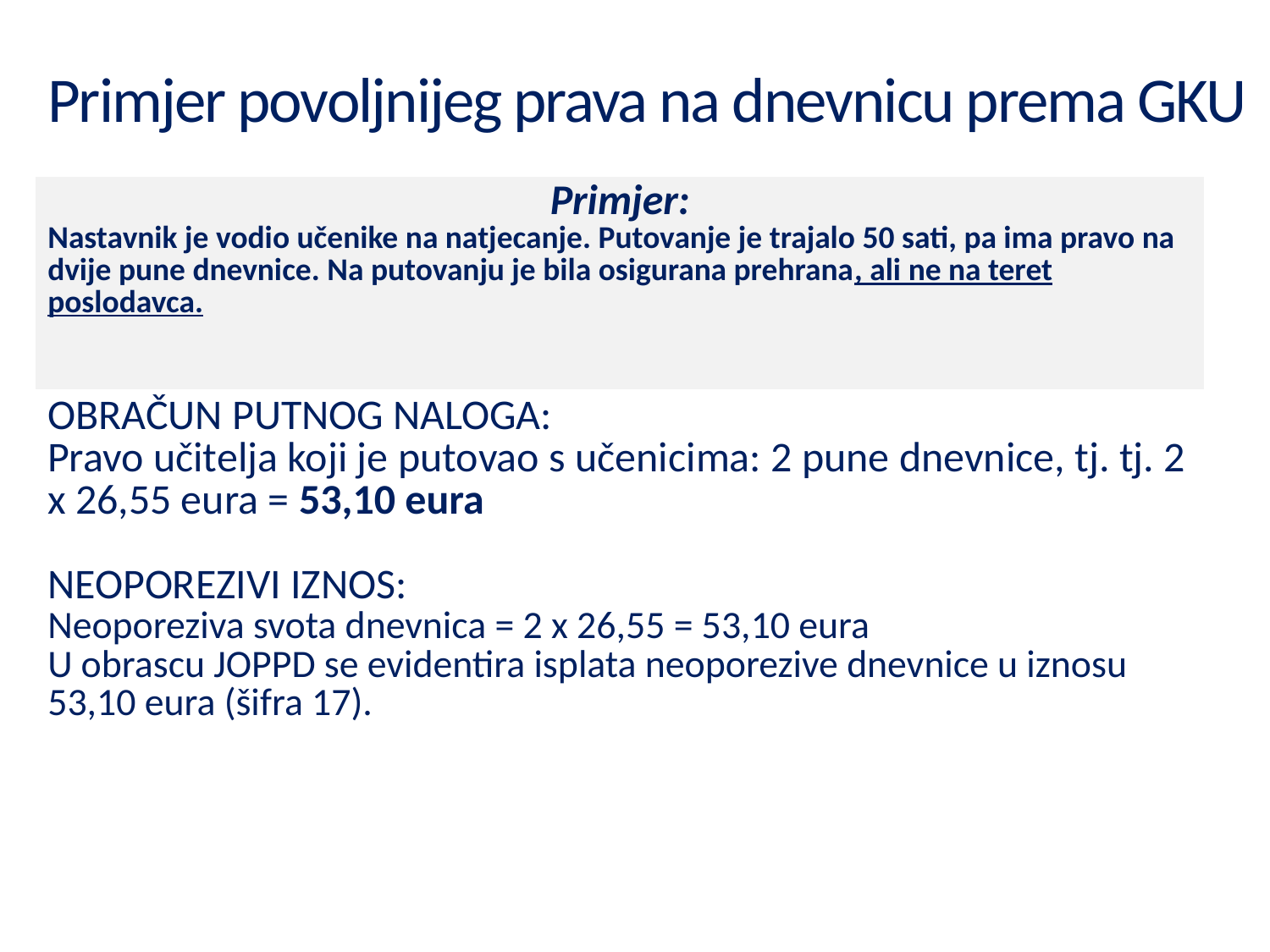

# Primjer povoljnijeg prava na dnevnicu prema GKU
| Primjer: Nastavnik je vodio učenike na natjecanje. Putovanje je trajalo 50 sati, pa ima pravo na dvije pune dnevnice. Na putovanju je bila osigurana prehrana, ali ne na teret poslodavca. |
| --- |
| OBRAČUN PUTNOG NALOGA: Pravo učitelja koji je putovao s učenicima: 2 pune dnevnice, tj. tj. 2 x 26,55 eura = 53,10 eura NEOPOREZIVI IZNOS: Neoporeziva svota dnevnica = 2 x 26,55 = 53,10 eura U obrascu JOPPD se evidentira isplata neoporezive dnevnice u iznosu 53,10 eura (šifra 17). |